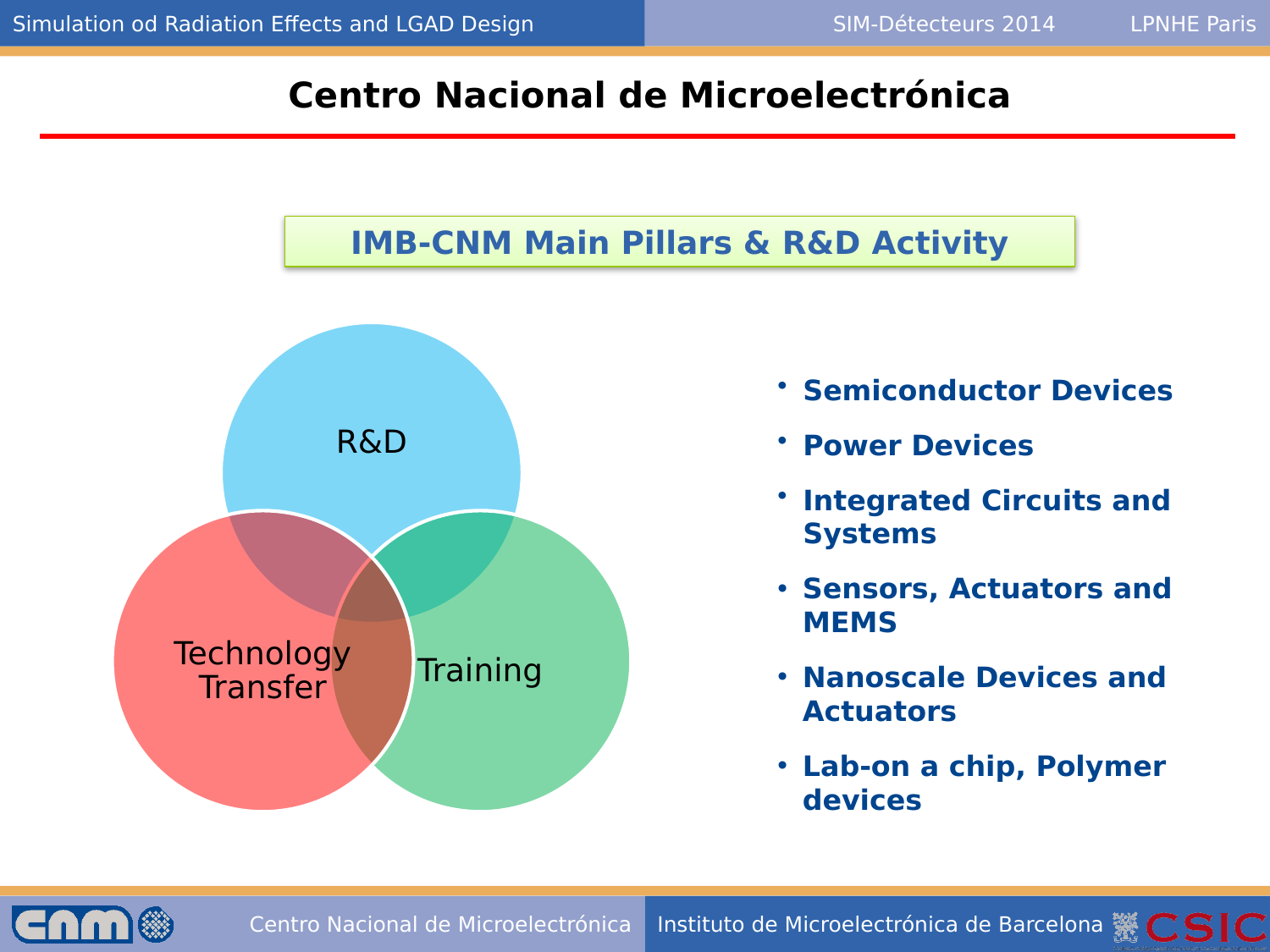

Centro Nacional de Microelectrónica
IMB-CNM Main Pillars & R&D Activity
R&D
Training
Technology Transfer
Semiconductor Devices
Power Devices
Integrated Circuits and Systems
Sensors, Actuators and MEMS
Nanoscale Devices and Actuators
Lab-on a chip, Polymer devices